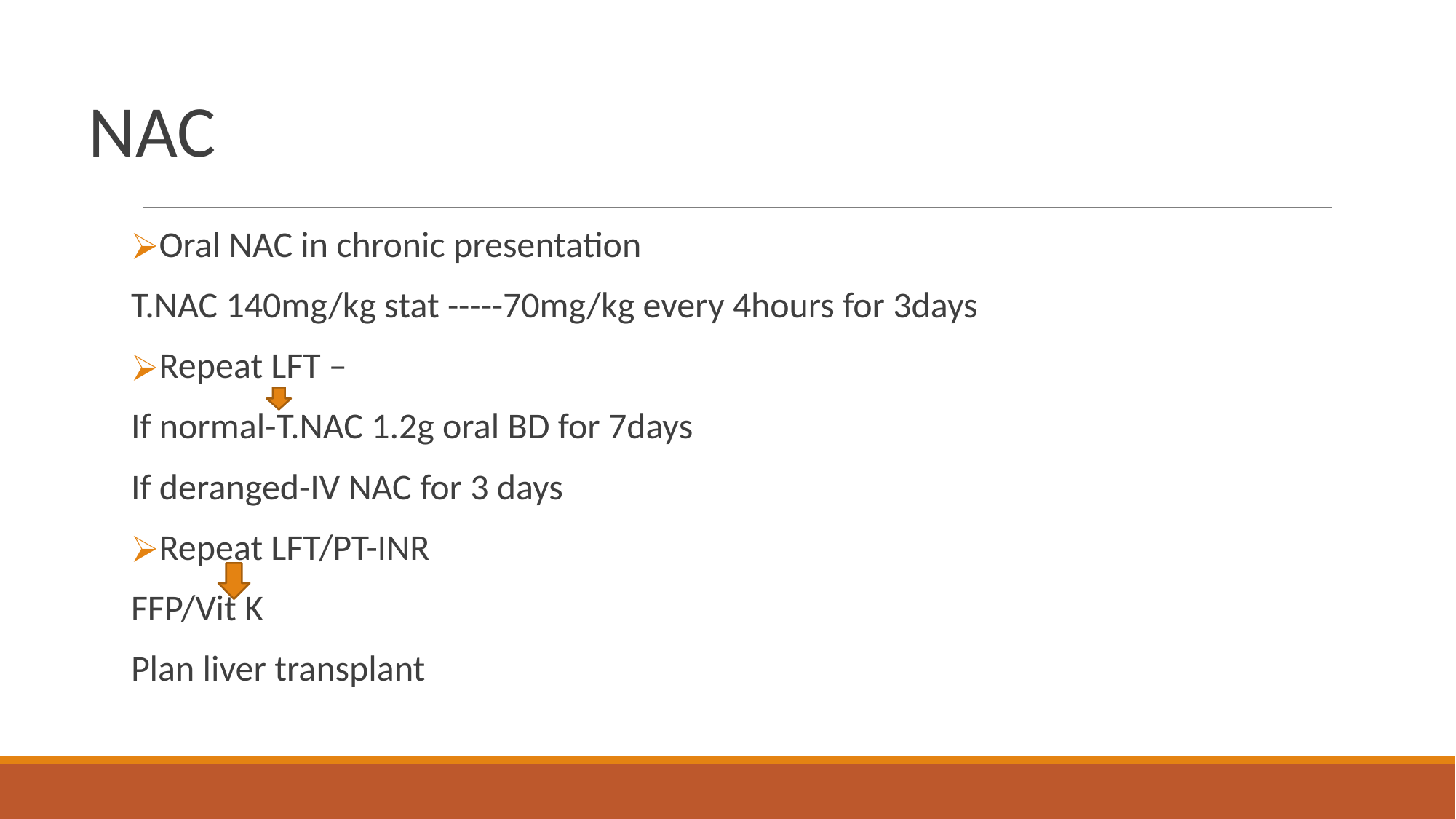

# NAC
Oral NAC in chronic presentation
T.NAC 140mg/kg stat -----70mg/kg every 4hours for 3days
Repeat LFT –
If normal-T.NAC 1.2g oral BD for 7days
If deranged-IV NAC for 3 days
Repeat LFT/PT-INR
FFP/Vit K
Plan liver transplant